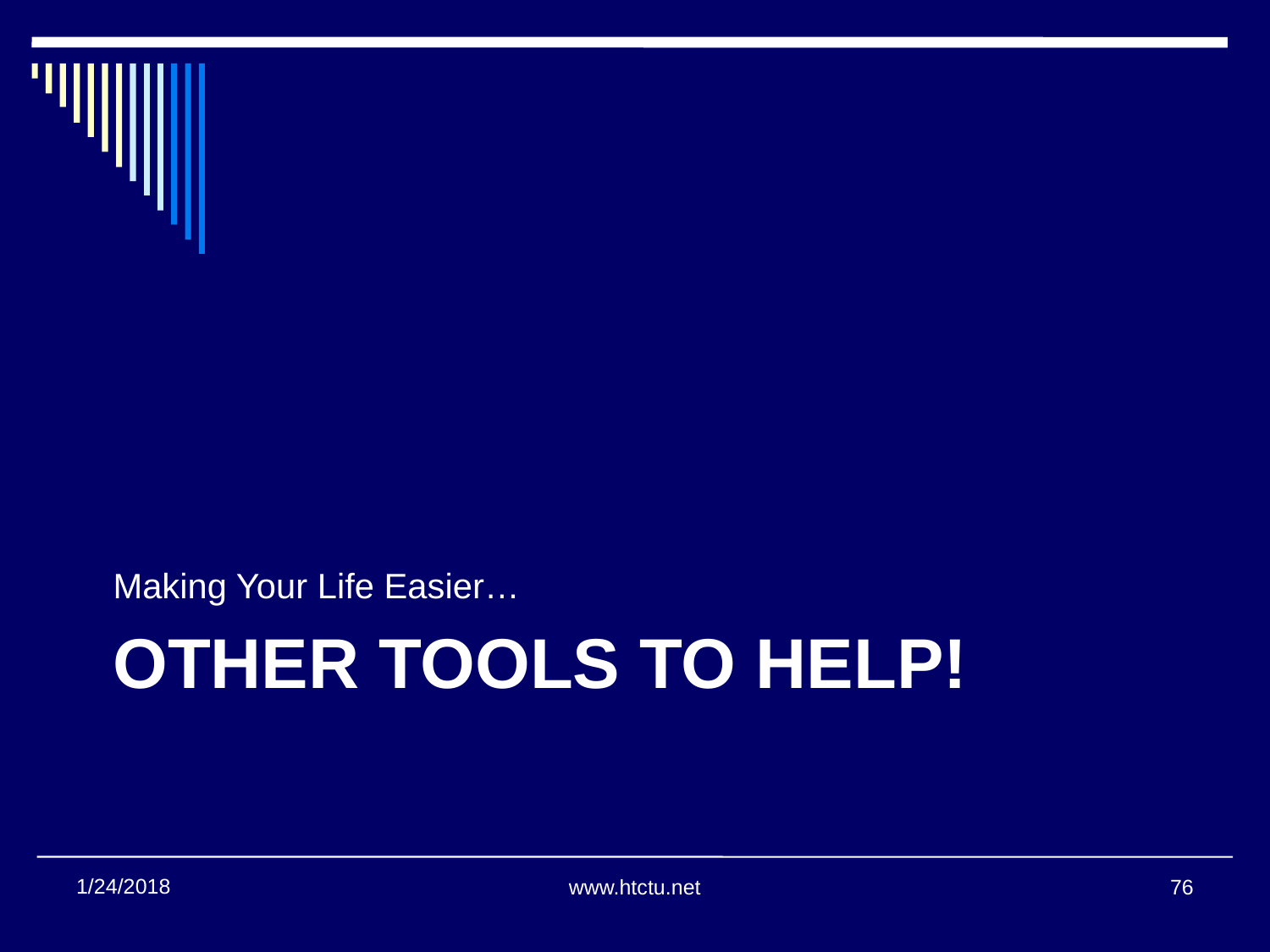

Making Your Life Easier…
# Other tools to Help!
1/24/2018
www.htctu.net
76